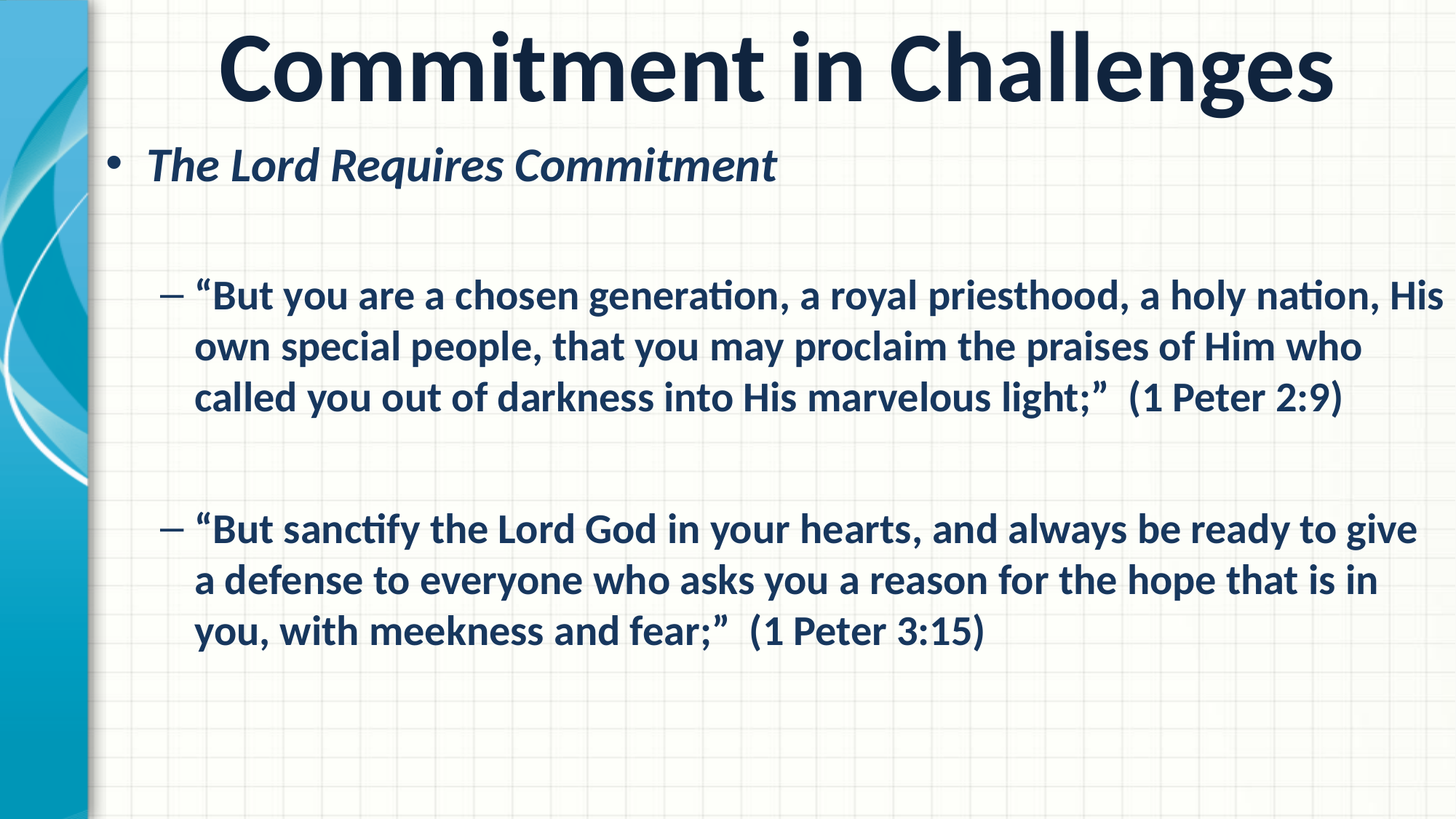

# Commitment in Challenges
The Lord Requires Commitment

“But you are a chosen generation, a royal priesthood, a holy nation, His own special people, that you may proclaim the praises of Him who called you out of darkness into His marvelous light;”  (1 Peter 2:9)

“But sanctify the Lord God in your hearts, and always be ready to give a defense to everyone who asks you a reason for the hope that is in you, with meekness and fear;”  (1 Peter 3:15)